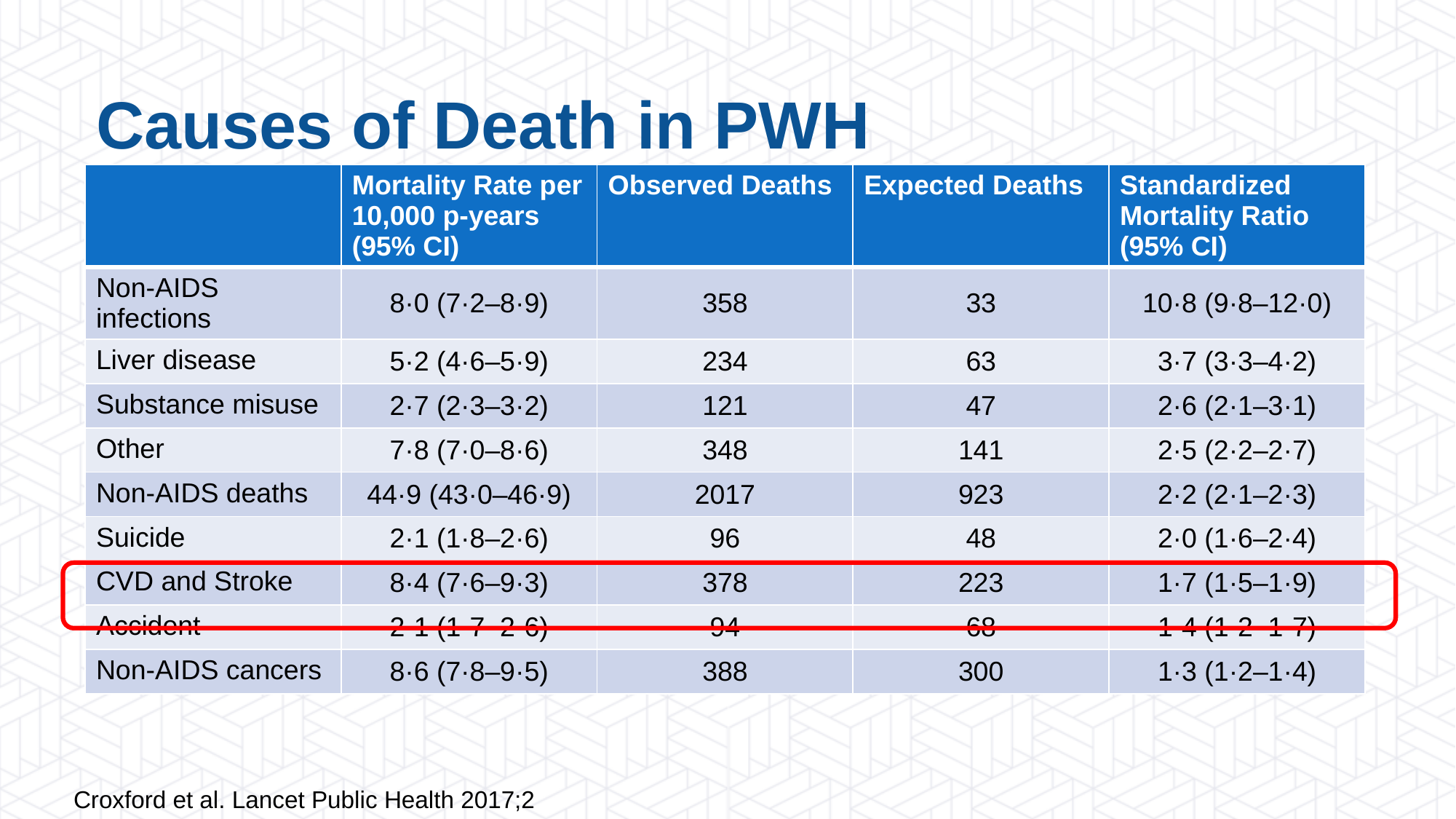

Causes of Death in PWH
|  | Mortality Rate per 10,000 p-years (95% CI) | Observed Deaths | Expected Deaths | Standardized Mortality Ratio (95% CI) |
| --- | --- | --- | --- | --- |
| Non-AIDS infections | 8·0 (7·2–8·9) | 358 | 33 | 10·8 (9·8–12·0) |
| Liver disease | 5·2 (4·6–5·9) | 234 | 63 | 3·7 (3·3–4·2) |
| Substance misuse | 2·7 (2·3–3·2) | 121 | 47 | 2·6 (2·1–3·1) |
| Other | 7·8 (7·0–8·6) | 348 | 141 | 2·5 (2·2–2·7) |
| Non-AIDS deaths | 44·9 (43·0–46·9) | 2017 | 923 | 2·2 (2·1–2·3) |
| Suicide | 2·1 (1·8–2·6) | 96 | 48 | 2·0 (1·6–2·4) |
| CVD and Stroke | 8·4 (7·6–9·3) | 378 | 223 | 1·7 (1·5–1·9) |
| Accident | 2·1 (1·7–2·6) | 94 | 68 | 1·4 (1·2–1·7) |
| Non-AIDS cancers | 8·6 (7·8–9·5) | 388 | 300 | 1·3 (1·2–1·4) |

Croxford et al. Lancet Public Health 2017;2